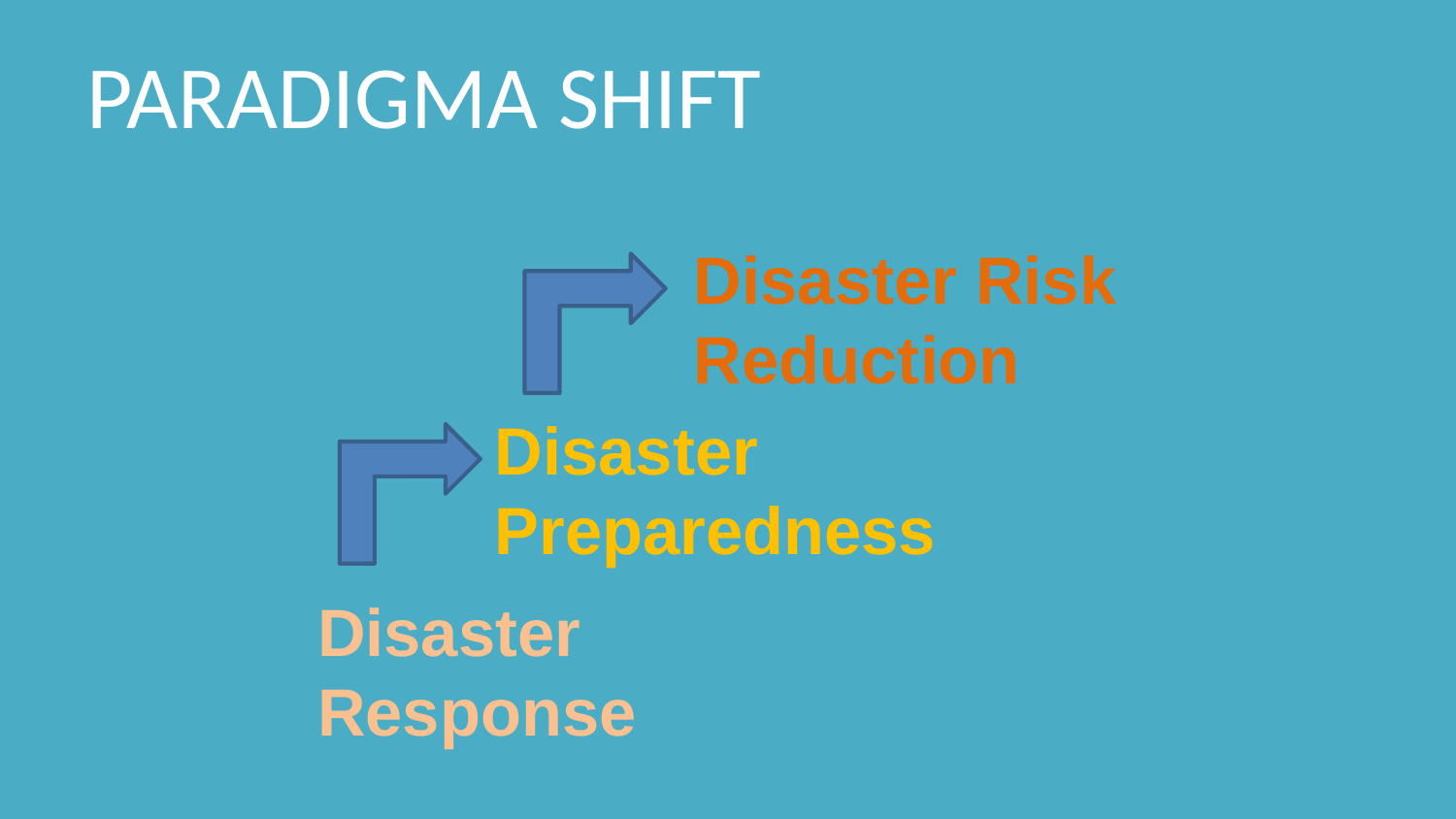

# PARADIGMA SHIFT
Disaster Risk
Reduction

Disaster
Preparedness

Disaster
Response